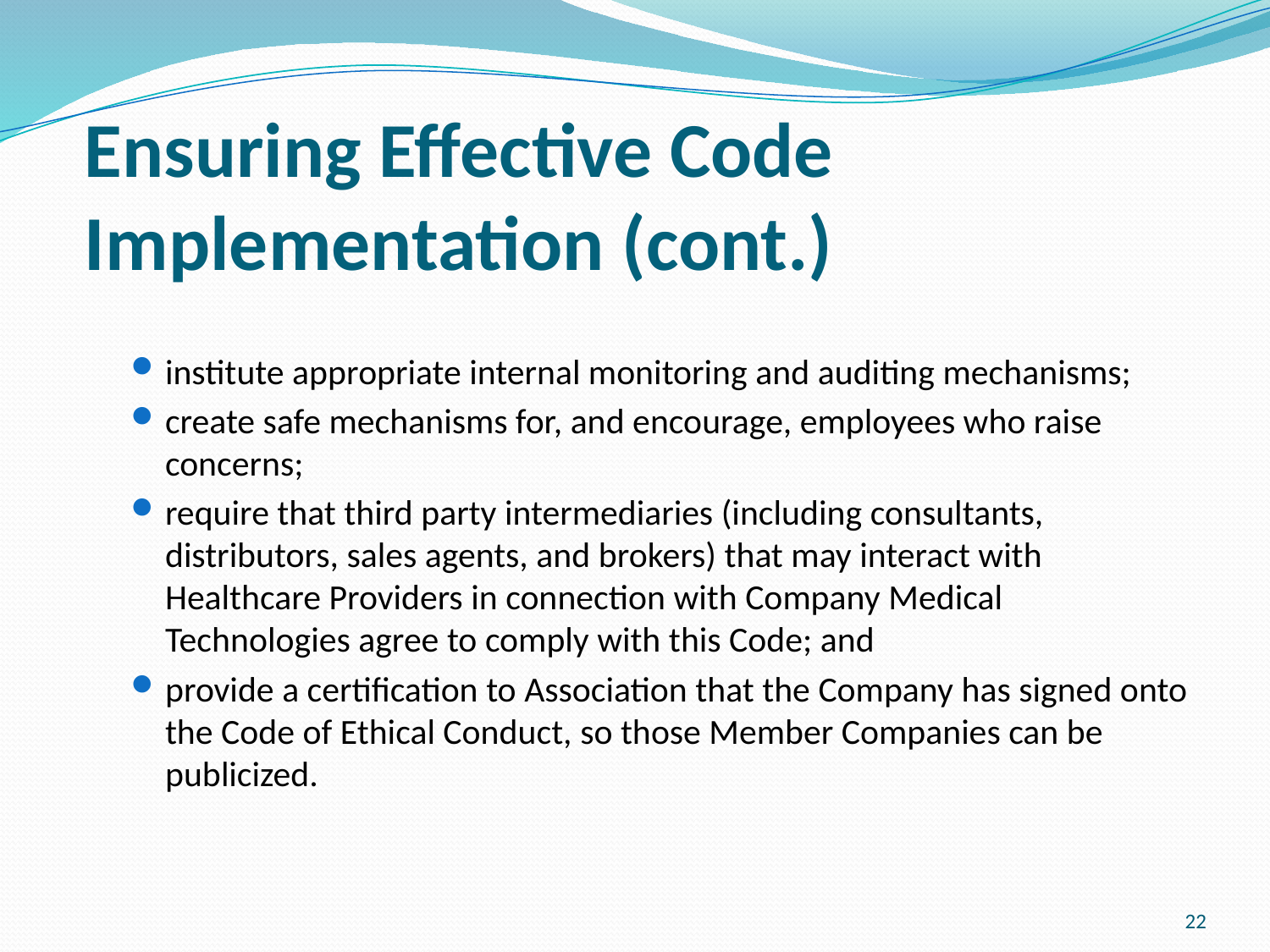

# Ensuring Effective Code Implementation (cont.)
institute appropriate internal monitoring and auditing mechanisms;
create safe mechanisms for, and encourage, employees who raise concerns;
require that third party intermediaries (including consultants, distributors, sales agents, and brokers) that may interact with Healthcare Providers in connection with Company Medical Technologies agree to comply with this Code; and
provide a certification to Association that the Company has signed onto the Code of Ethical Conduct, so those Member Companies can be publicized.

22